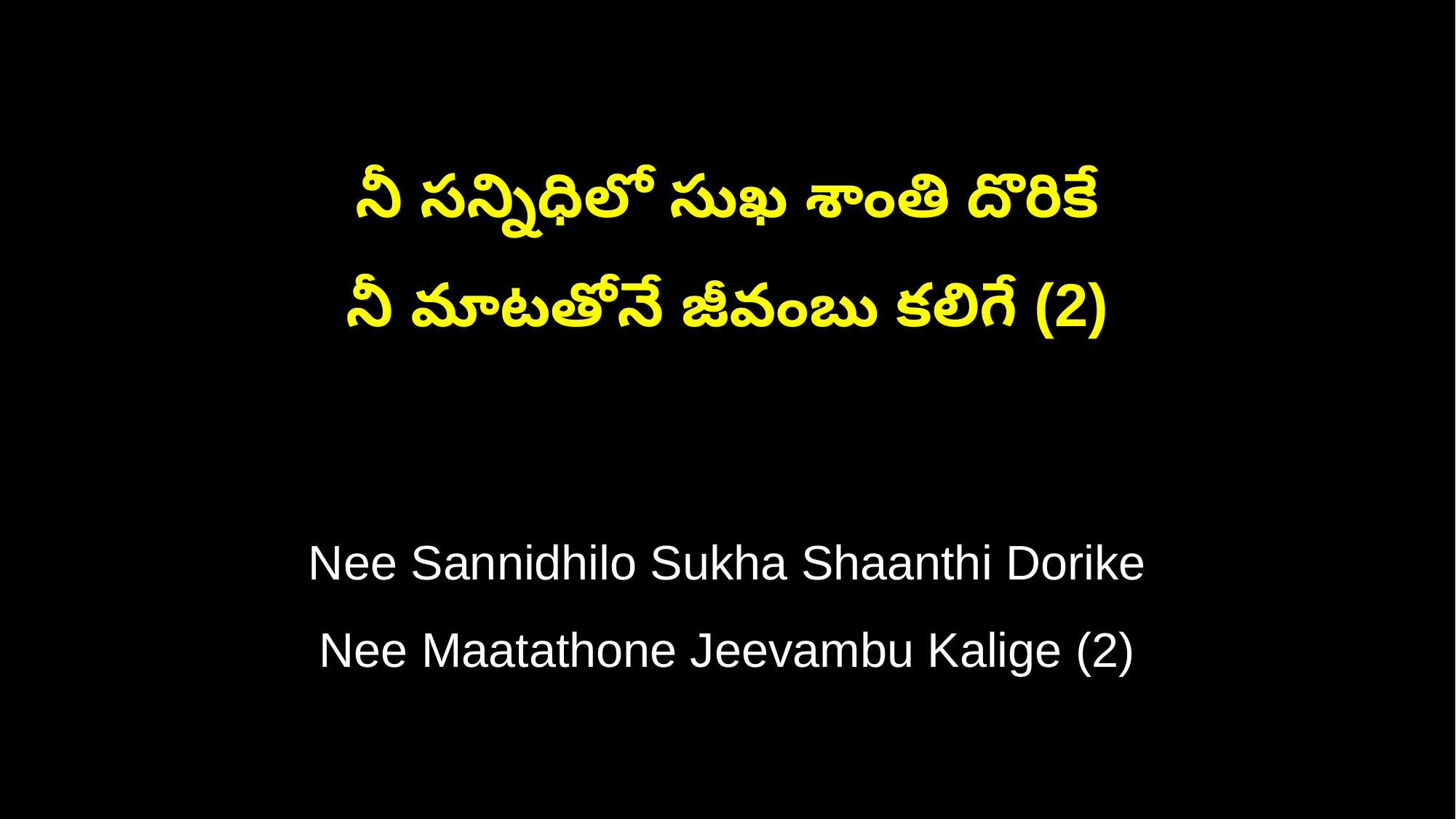

నీ సన్నిధిలో సుఖ శాంతి దొరికే
నీ మాటతోనే జీవంబు కలిగే (2)
Nee Sannidhilo Sukha Shaanthi Dorike
Nee Maatathone Jeevambu Kalige (2)